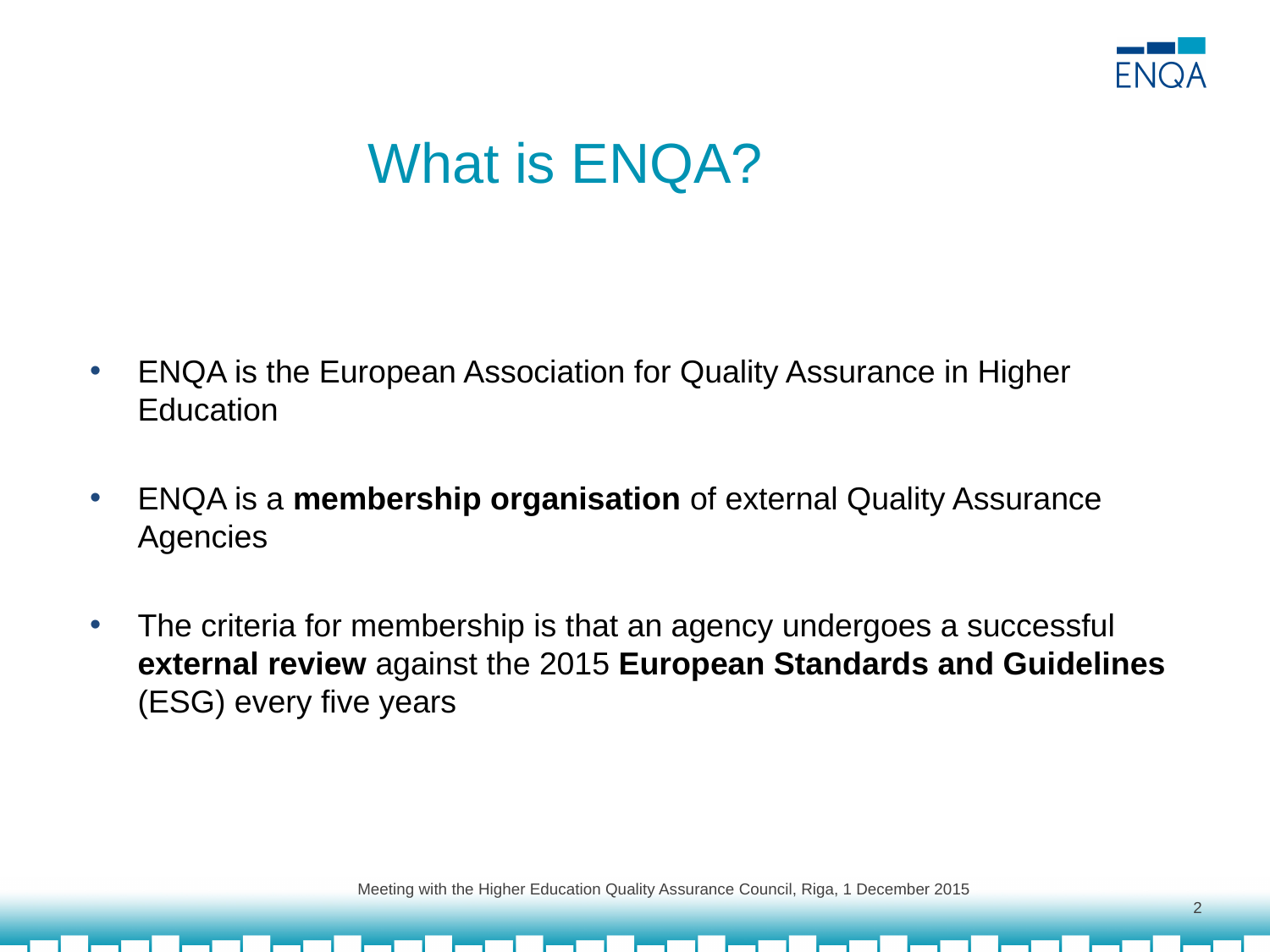

# What is ENQA?

ENQA is the European Association for Quality Assurance in Higher Education

ENQA is a membership organisation of external Quality Assurance Agencies

The criteria for membership is that an agency undergoes a successful external review against the 2015 European Standards and Guidelines (ESG) every five years

Meeting with the Higher Education Quality Assurance Council, Riga, 1 December 2015
2